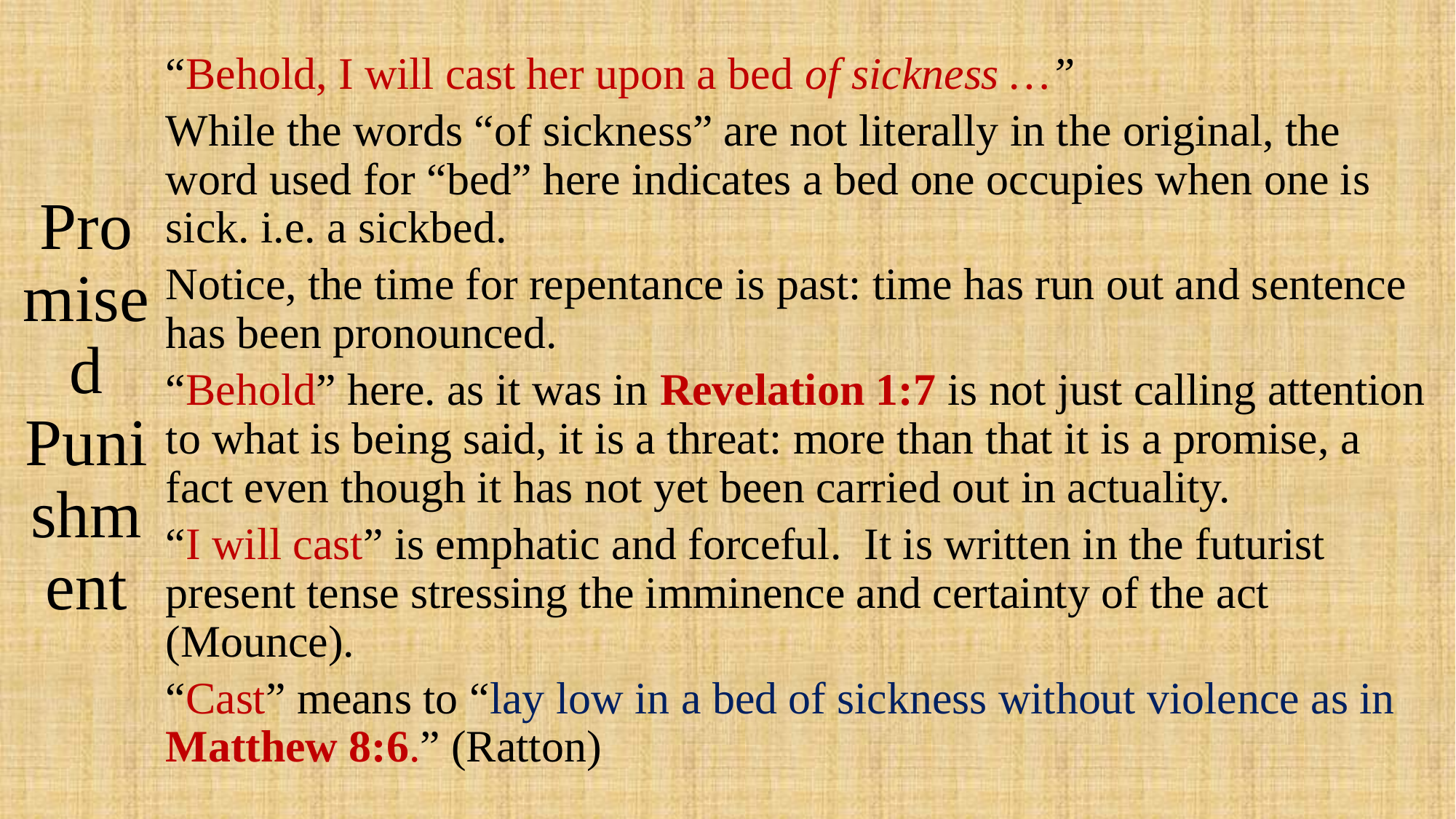

# Promised Punishment
“Behold, I will cast her upon a bed of sickness …”
While the words “of sickness” are not literally in the original, the word used for “bed” here indicates a bed one occupies when one is sick. i.e. a sickbed.
Notice, the time for repentance is past: time has run out and sentence has been pronounced.
“Behold” here. as it was in Revelation 1:7 is not just calling attention to what is being said, it is a threat: more than that it is a promise, a fact even though it has not yet been carried out in actuality.
“I will cast” is emphatic and forceful.  It is written in the futurist present tense stressing the imminence and certainty of the act (Mounce).
“Cast” means to “lay low in a bed of sickness without violence as in Matthew 8:6.” (Ratton)